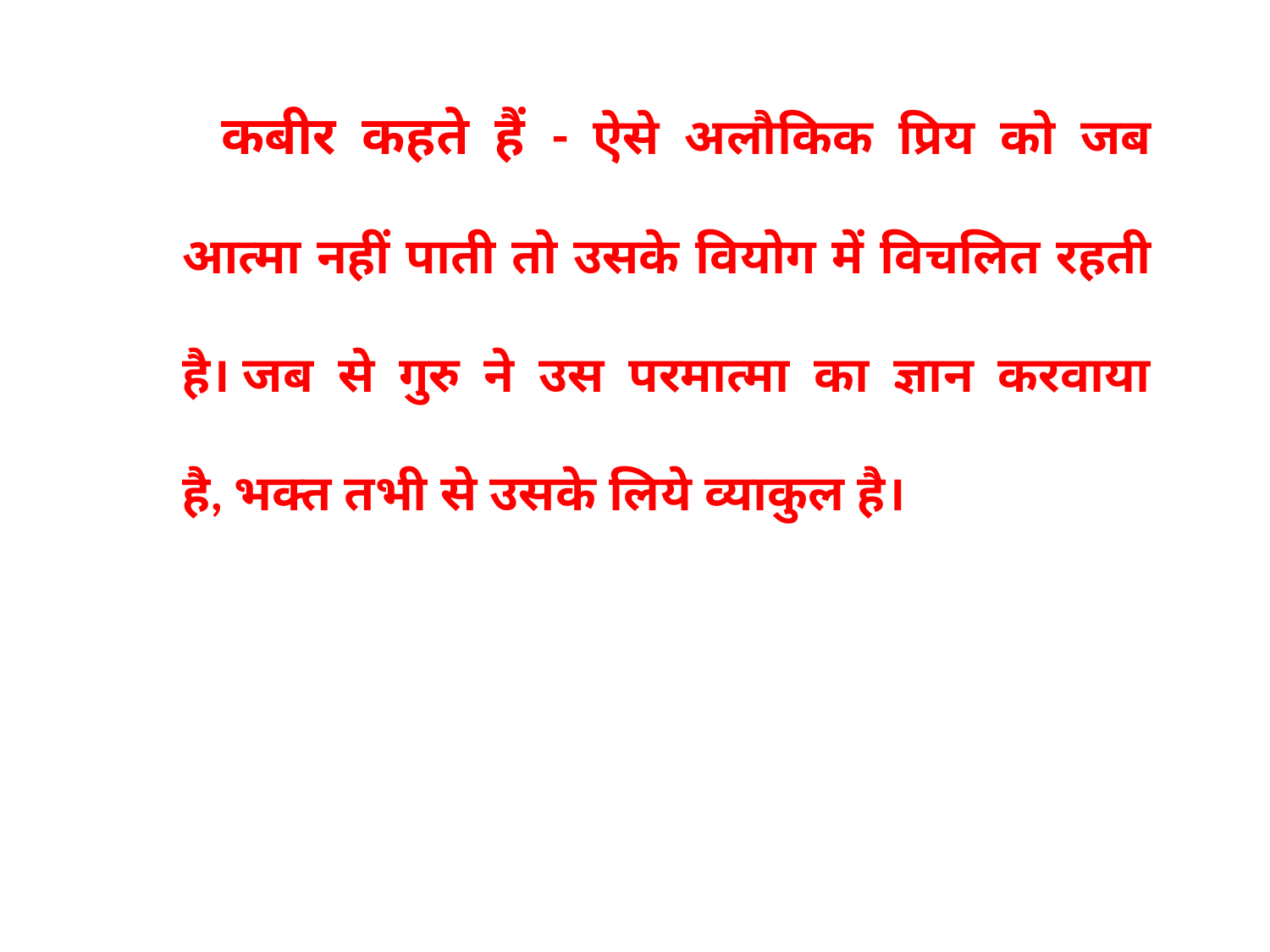

कबीर कहते हैं - ऐसे अलौकिक प्रिय को जब आत्मा नहीं पाती तो उसके वियोग में विचलित रहती है। जब से गुरु ने उस परमात्मा का ज्ञान करवाया है, भक्त तभी से उसके लिये व्याकुल है।